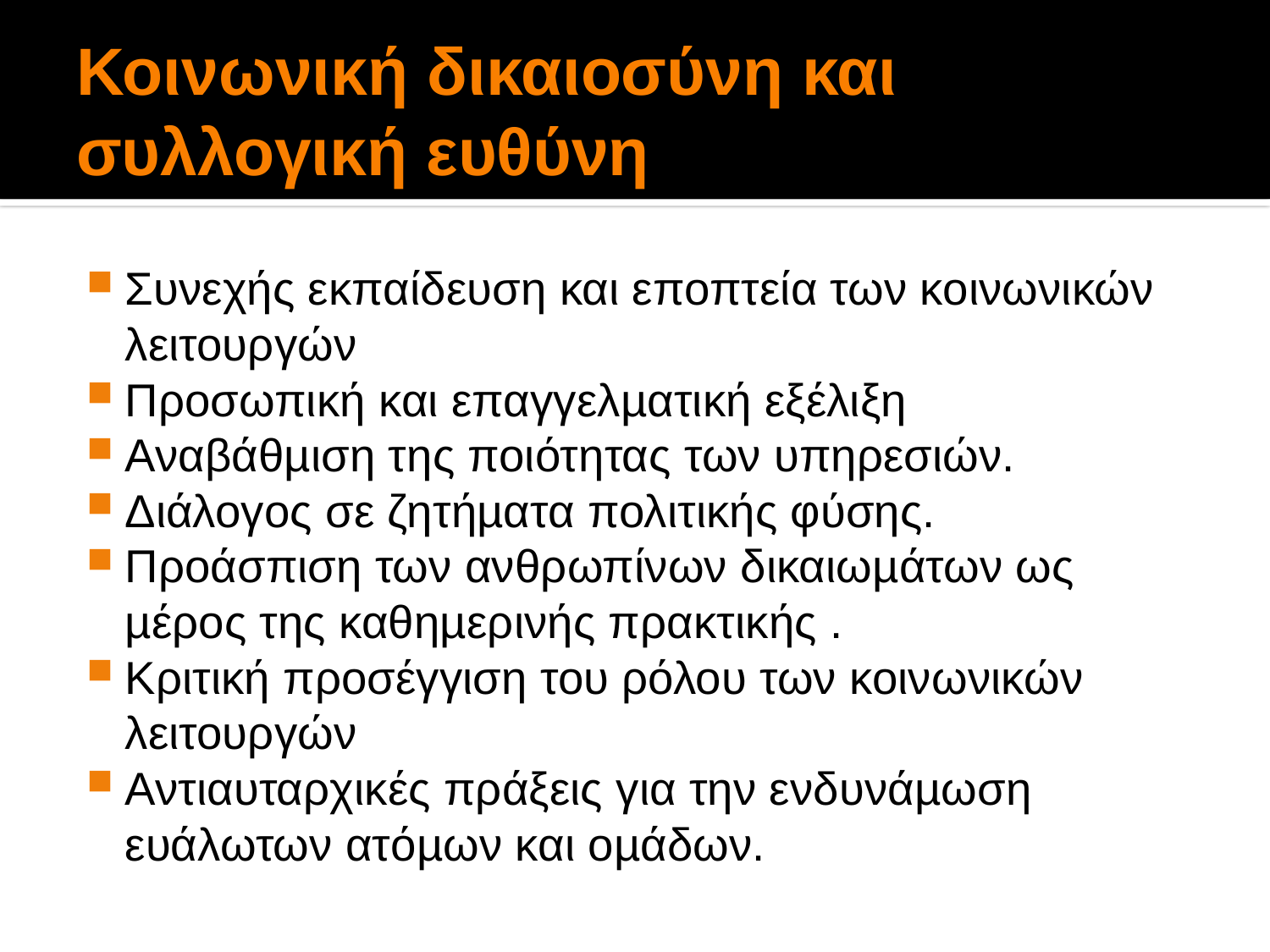

# Κοινωνική δικαιοσύνη και συλλογική ευθύνη
Συνεχής εκπαίδευση και εποπτεία των κοινωνικών λειτουργών
Προσωπική και επαγγελµατική εξέλιξη
Αναβάθµιση της ποιότητας των υπηρεσιών.
Διάλογος σε ζητήµατα πολιτικής φύσης.
Προάσπιση των ανθρωπίνων δικαιωµάτων ως µέρος της καθηµερινής πρακτικής .
Κριτική προσέγγιση του ρόλου των κοινωνικών λειτουργών
Αντιαυταρχικές πράξεις για την ενδυνάµωση ευάλωτων ατόµων και οµάδων.